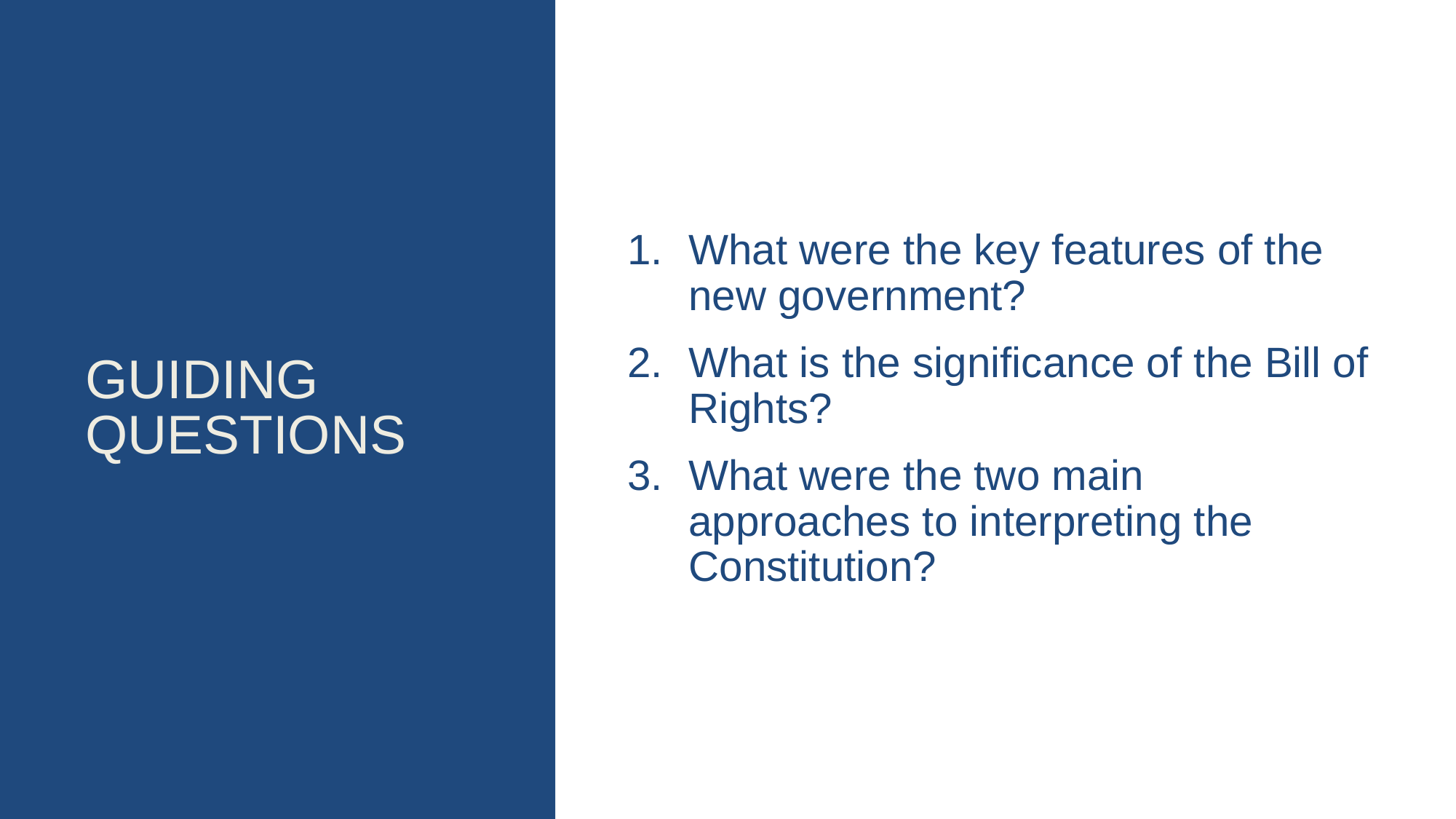

# Guiding questions
What were the key features of the new government?
What is the significance of the Bill of Rights?
What were the two main approaches to interpreting the Constitution?